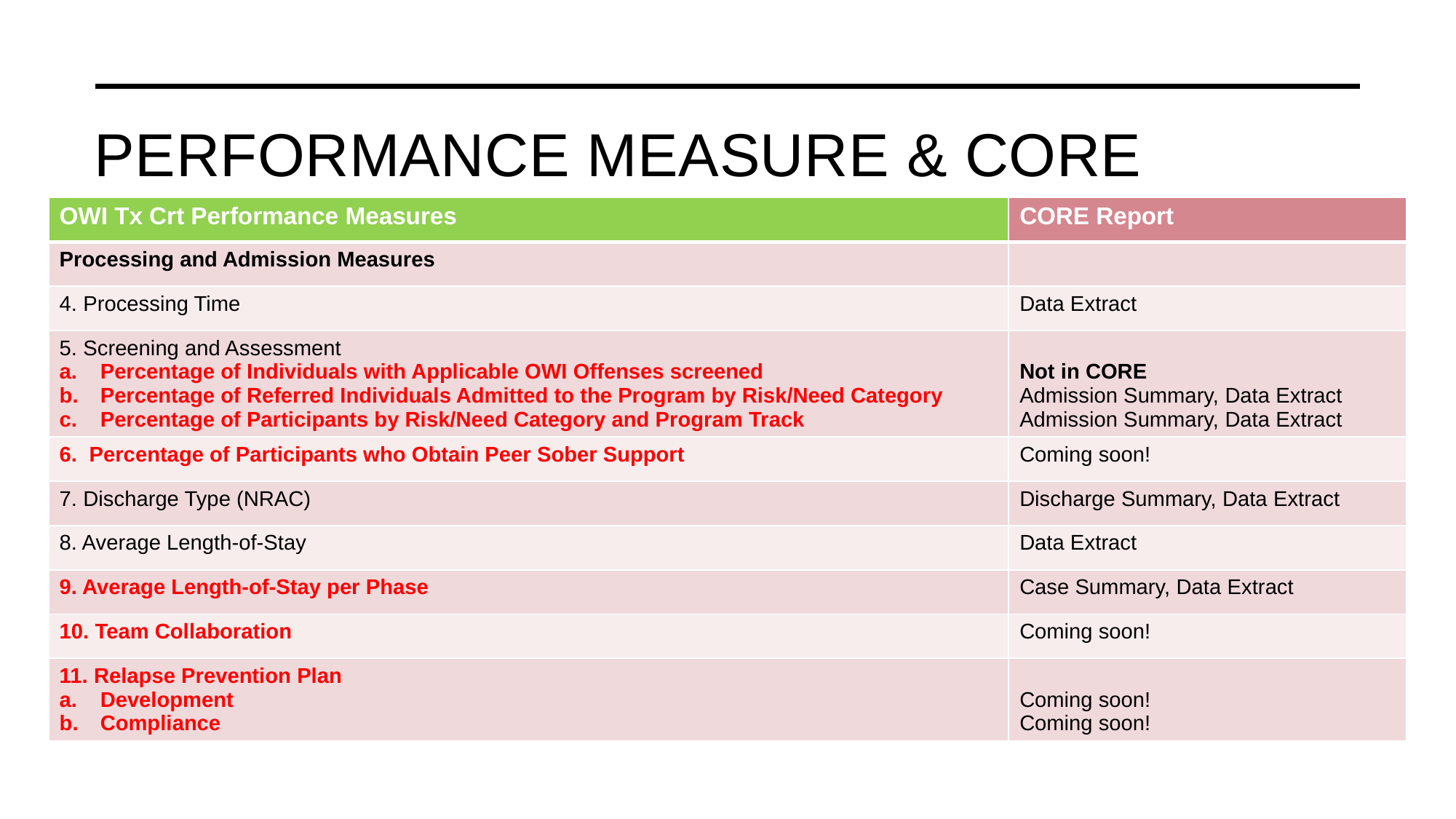

# Performance Measure & CORE Reports
| OWI Tx Crt Performance Measures | CORE Report |
| --- | --- |
| Processing and Admission Measures |  |
| 4. Processing Time | Data Extract |
| 5. Screening and Assessment Percentage of Individuals with Applicable OWI Offenses screened Percentage of Referred Individuals Admitted to the Program by Risk/Need Category Percentage of Participants by Risk/Need Category and Program Track | Not in CORE Admission Summary, Data Extract Admission Summary, Data Extract |
| 6. Percentage of Participants who Obtain Peer Sober Support | Coming soon! |
| 7. Discharge Type (NRAC) | Discharge Summary, Data Extract |
| 8. Average Length-of-Stay | Data Extract |
| 9. Average Length-of-Stay per Phase | Case Summary, Data Extract |
| 10. Team Collaboration | Coming soon! |
| 11. Relapse Prevention Plan Development Compliance | Coming soon! Coming soon! |